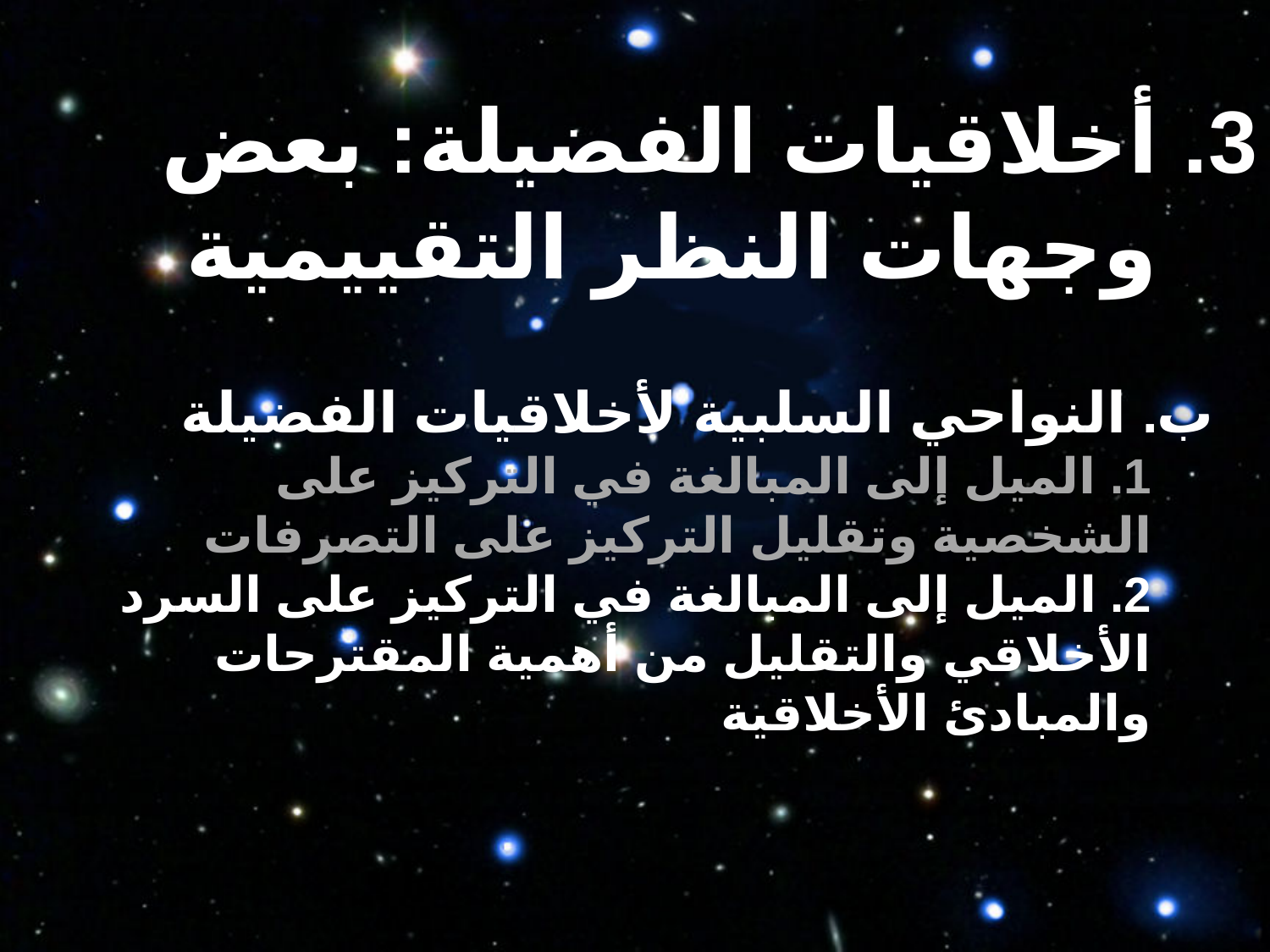

3. أخلاقيات الفضيلة: بعض وجهات النظر التقييمية

ب. النواحي السلبية لأخلاقيات الفضيلة
1. الميل إلى المبالغة في التركيز على الشخصية وتقليل التركيز على التصرفات
2. الميل إلى المبالغة في التركيز على السرد الأخلاقي والتقليل من أهمية المقترحات والمبادئ الأخلاقية